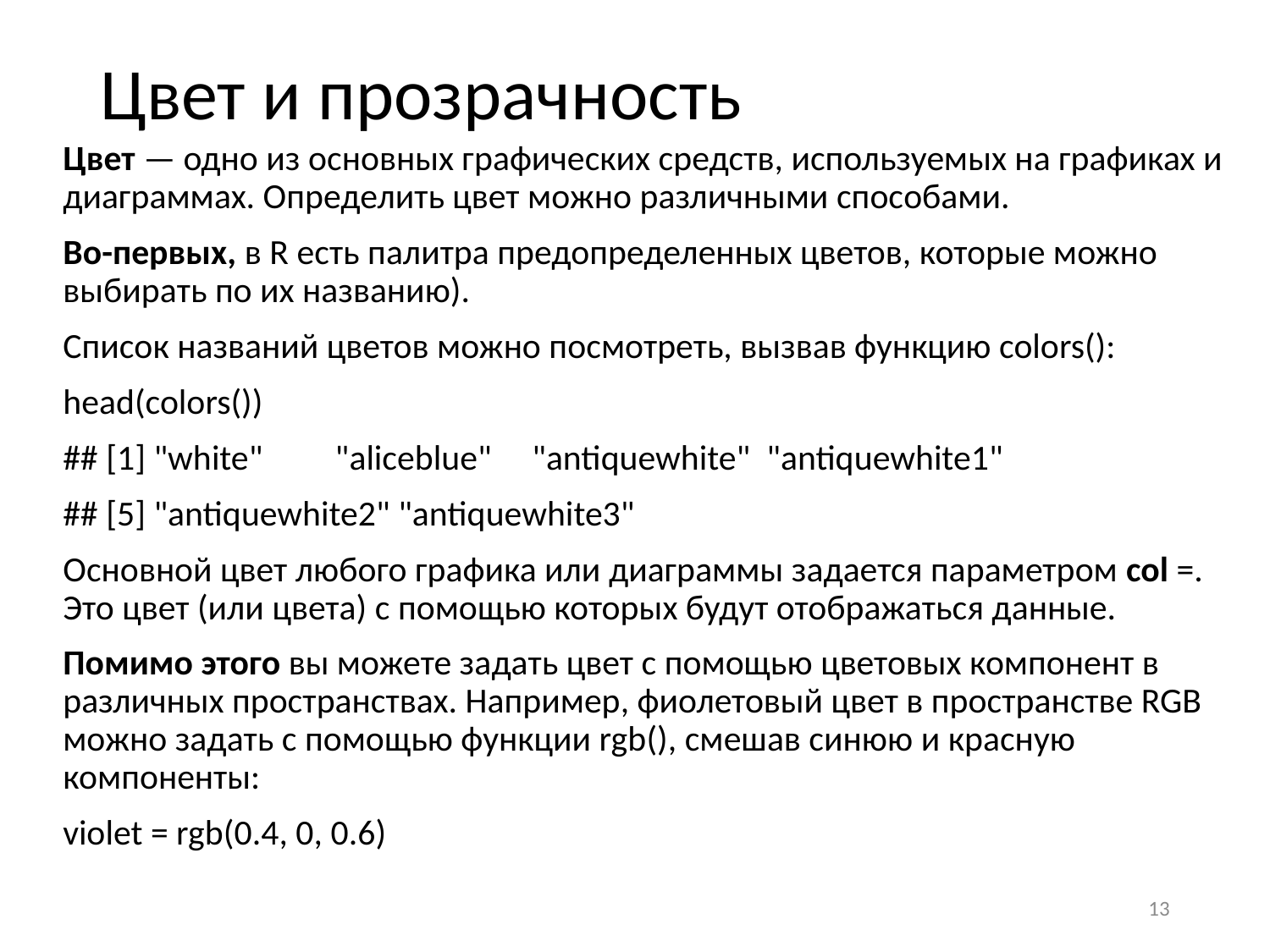

# Цвет и прозрачность
Цвет — одно из основных графических средств, используемых на графиках и диаграммах. Определить цвет можно различными способами.
Во-первых, в R есть палитра предопределенных цветов, которые можно выбирать по их названию).
Список названий цветов можно посмотреть, вызвав функцию colors():
head(colors())
## [1] "white"         "aliceblue"     "antiquewhite"  "antiquewhite1"
## [5] "antiquewhite2" "antiquewhite3"
Основной цвет любого графика или диаграммы задается параметром col =. Это цвет (или цвета) с помощью которых будут отображаться данные.
Помимо этого вы можете задать цвет с помощью цветовых компонент в различных пространствах. Например, фиолетовый цвет в пространстве RGB можно задать с помощью функции rgb(), смешав синюю и красную компоненты:
violet = rgb(0.4, 0, 0.6)
13